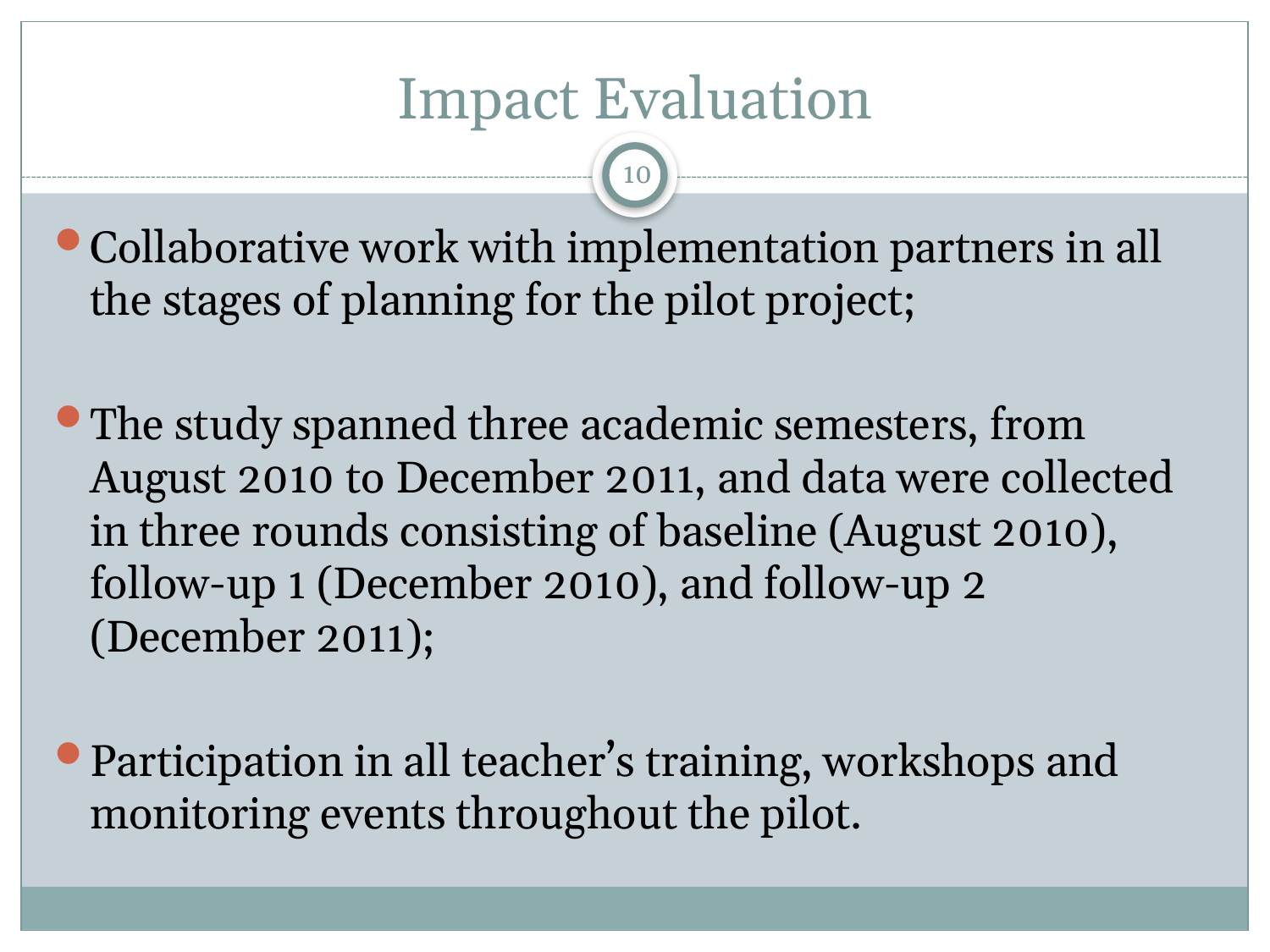

# Impact Evaluation
10
Collaborative work with implementation partners in all the stages of planning for the pilot project;

The study spanned three academic semesters, from August 2010 to December 2011, and data were collected in three rounds consisting of baseline (August 2010), follow-up 1 (December 2010), and follow-up 2 (December 2011);

Participation in all teacher’s training, workshops and monitoring events throughout the pilot.